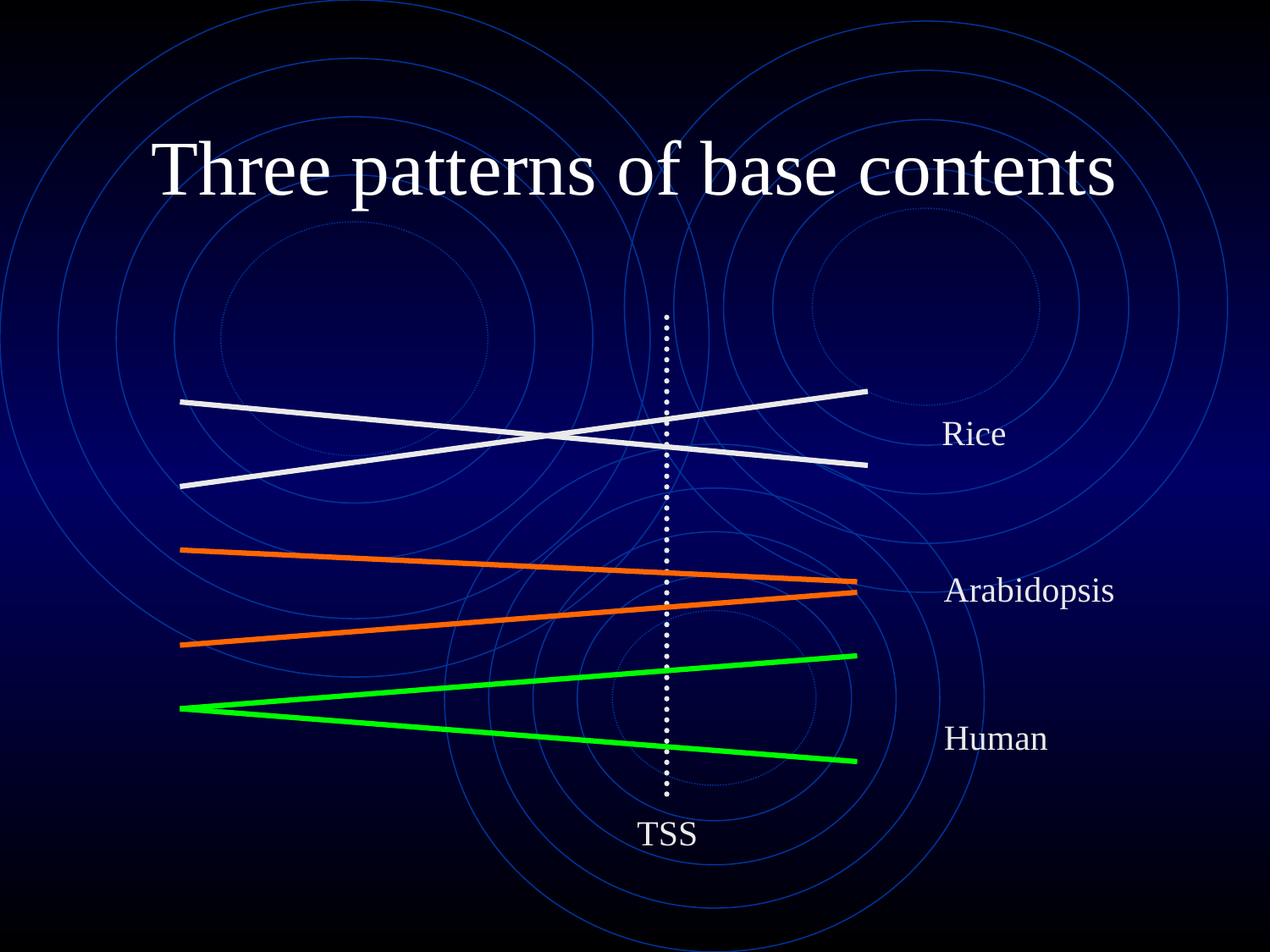

# Three patterns of base contents

Rice

Arabidopsis

Human
TSS